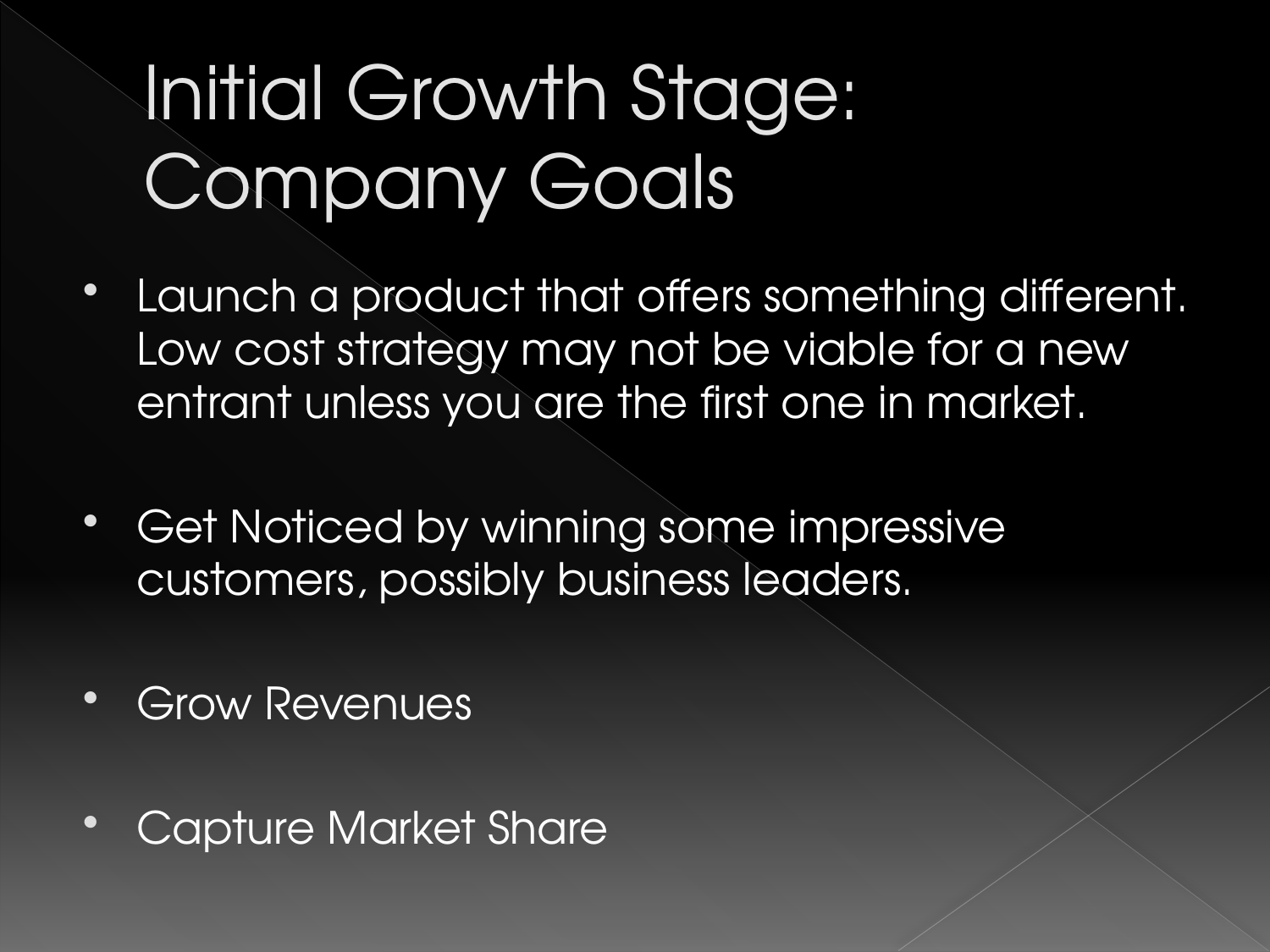

# Initial Growth Stage: Company Goals
Launch a product that offers something different. Low cost strategy may not be viable for a new entrant unless you are the first one in market.

Get Noticed by winning some impressive customers, possibly business leaders.

Grow Revenues

Capture Market Share